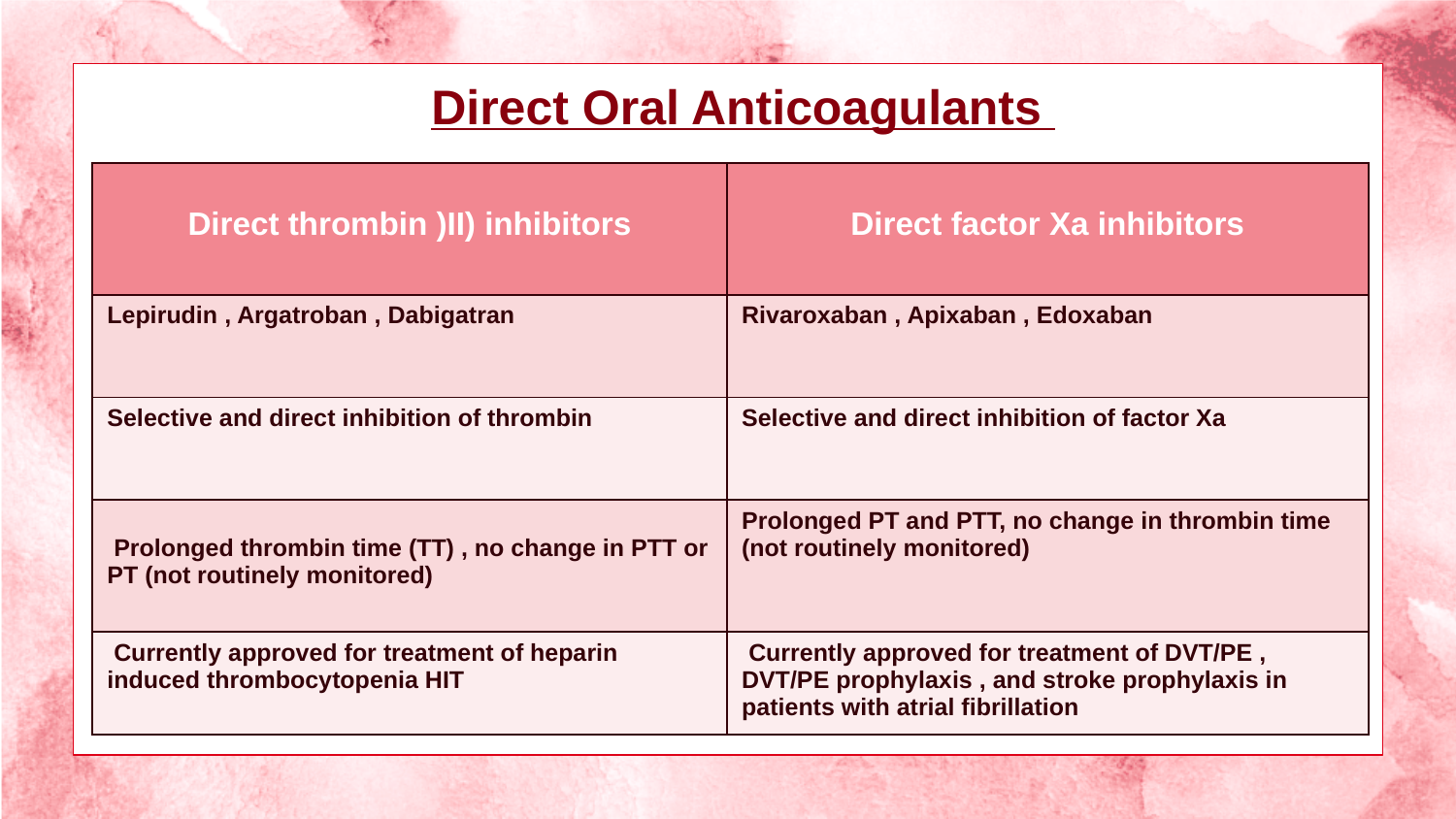

Direct Oral Anticoagulants
| Direct thrombin )II) inhibitors | Direct factor Xa inhibitors |
| --- | --- |
| Lepirudin , Argatroban , Dabigatran | Rivaroxaban , Apixaban , Edoxaban |
| Selective and direct inhibition of thrombin | Selective and direct inhibition of factor Xa |
| Prolonged thrombin time (TT) , no change in PTT or PT (not routinely monitored) | Prolonged PT and PTT, no change in thrombin time (not routinely monitored) |
| Currently approved for treatment of heparin induced thrombocytopenia HIT | Currently approved for treatment of DVT/PE , DVT/PE prophylaxis , and stroke prophylaxis in patients with atrial fibrillation |